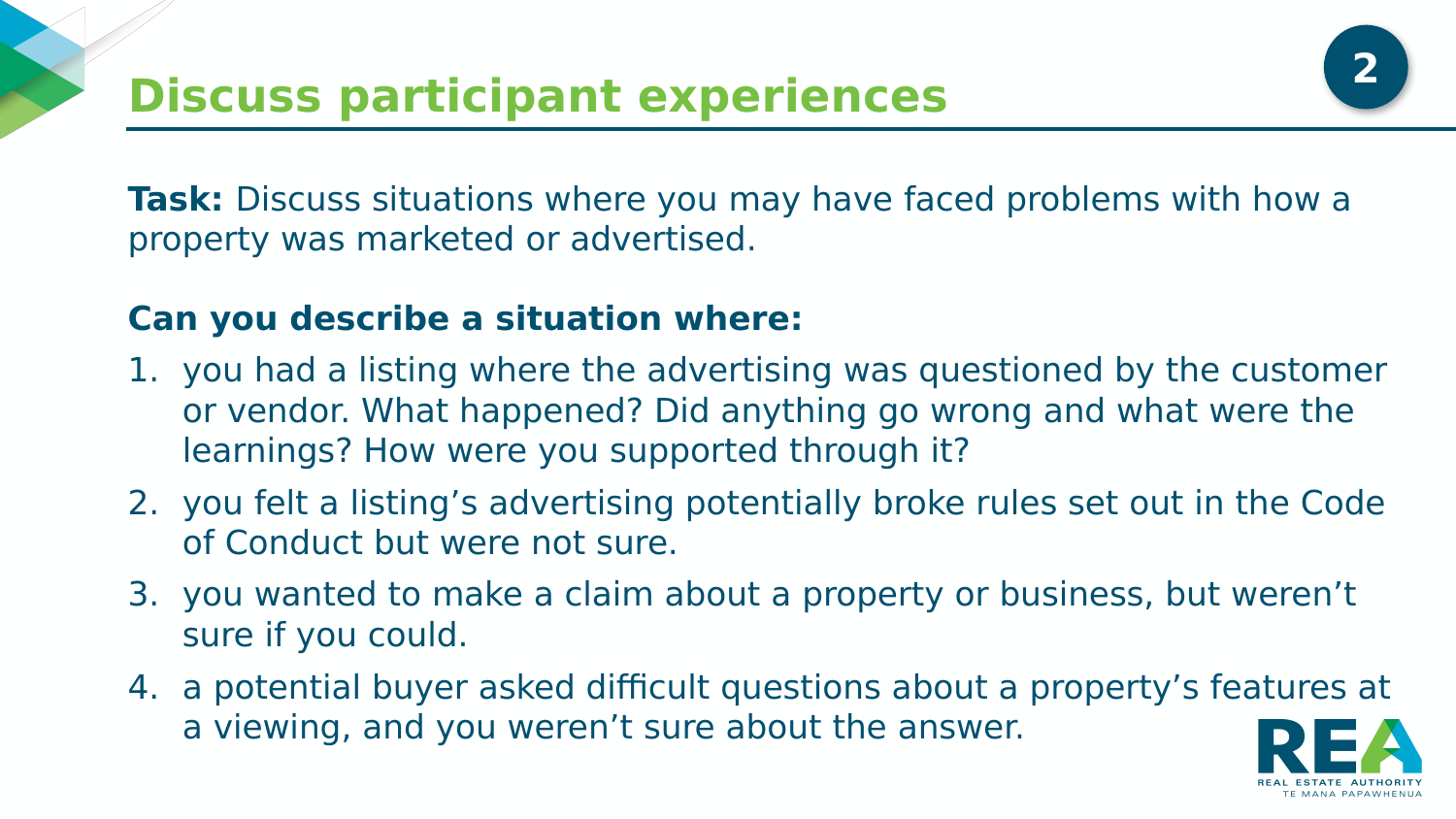

# Discuss participant experiences
2
Task: Discuss situations where you may have faced problems with how a property was marketed or advertised.

Can you describe a situation where:
you had a listing where the advertising was questioned by the customer or vendor. What happened? Did anything go wrong and what were the learnings? How were you supported through it?
you felt a listing’s advertising potentially broke rules set out in the Code of Conduct but were not sure.
you wanted to make a claim about a property or business, but weren’t sure if you could.
a potential buyer asked difficult questions about a property’s features at a viewing, and you weren’t sure about the answer.